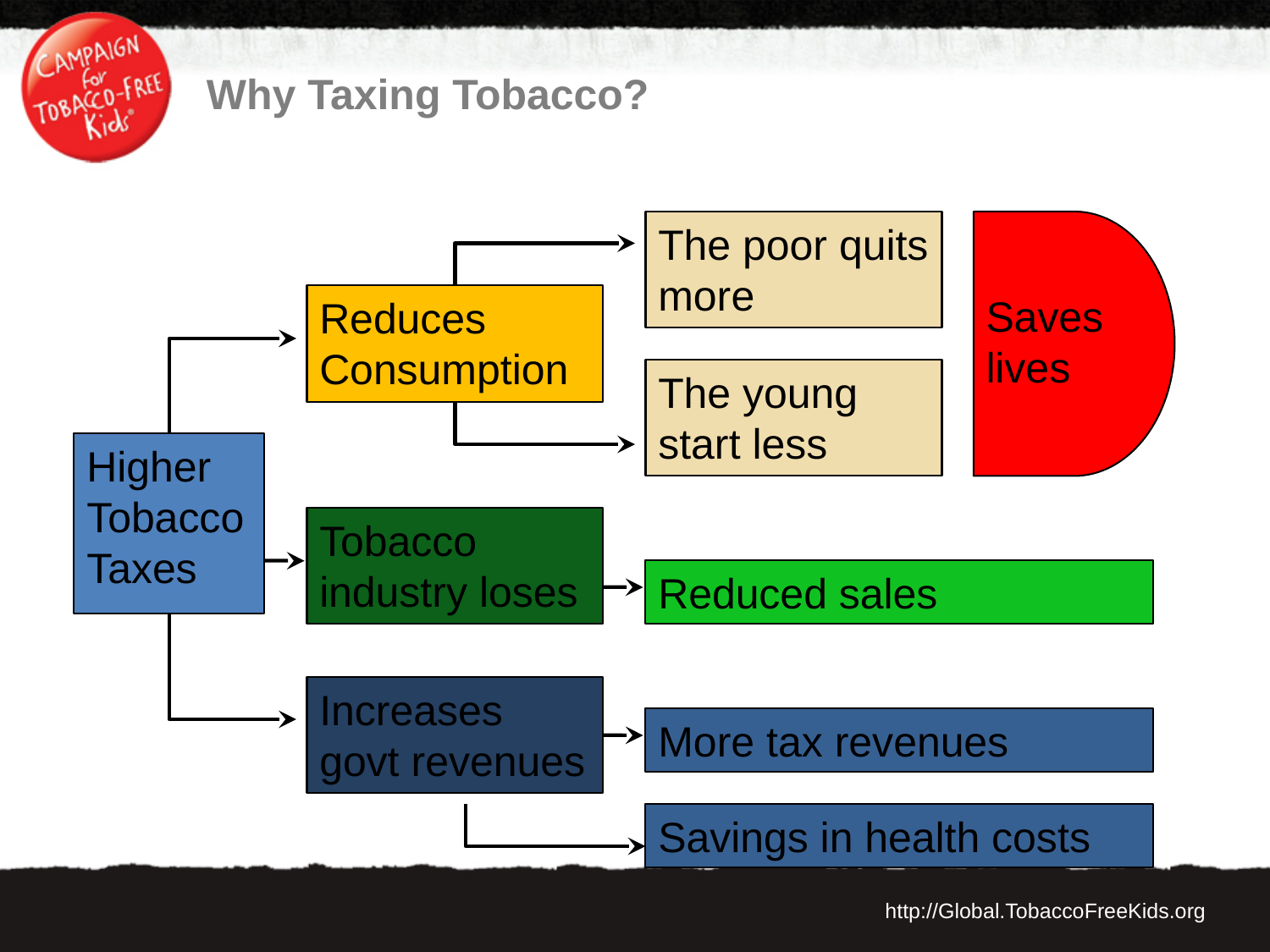

# Why Taxing Tobacco?
The poor quits more

Saves lives
Reduces Consumption
The young start less
Higher Tobacco Taxes
Tobacco industry loses
Reduced sales
Increases govt revenues
More tax revenues
Savings in health costs